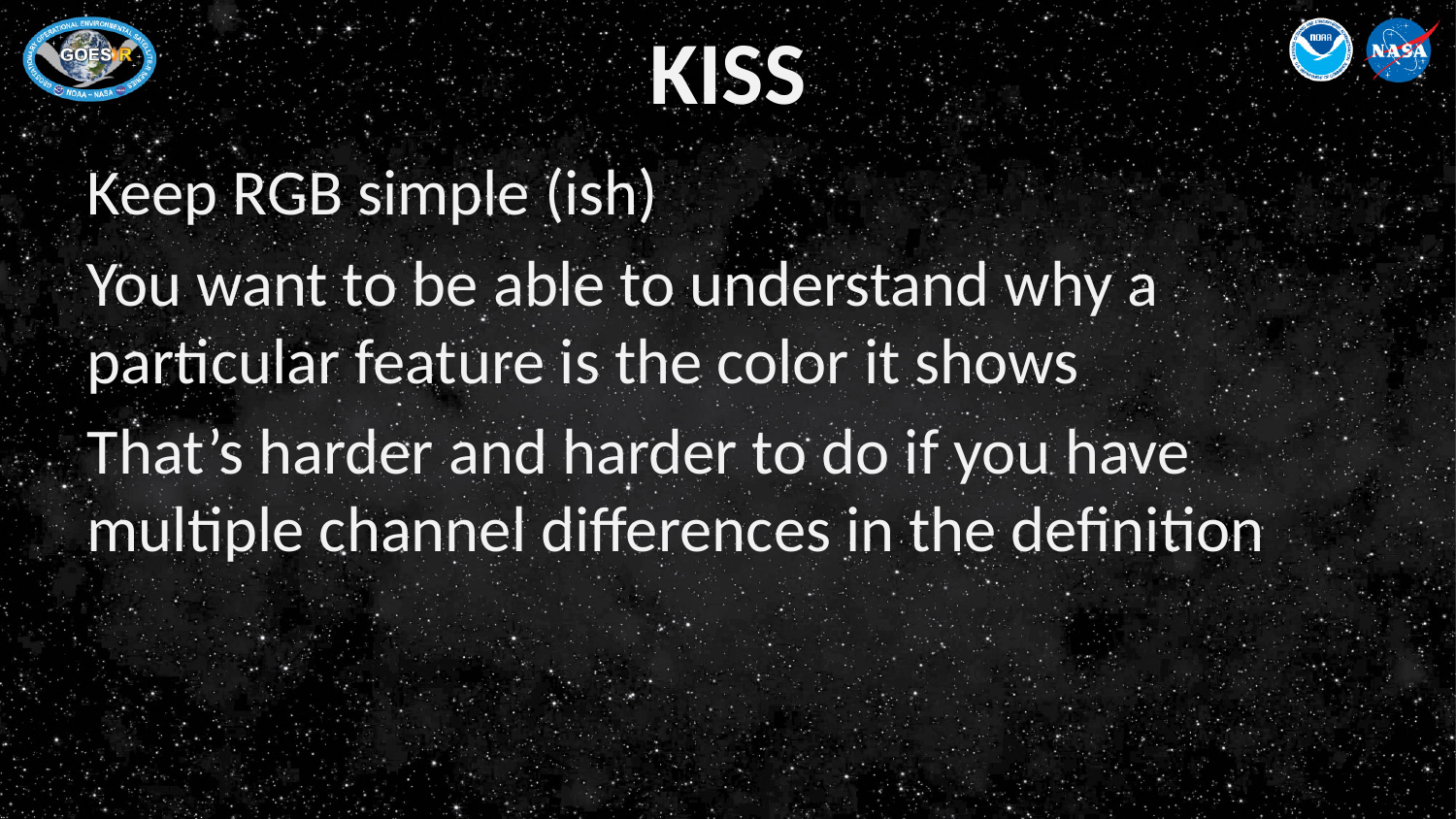

# KISS
Keep RGB simple (ish)
You want to be able to understand why a particular feature is the color it shows
That’s harder and harder to do if you have multiple channel differences in the definition
 3F-35